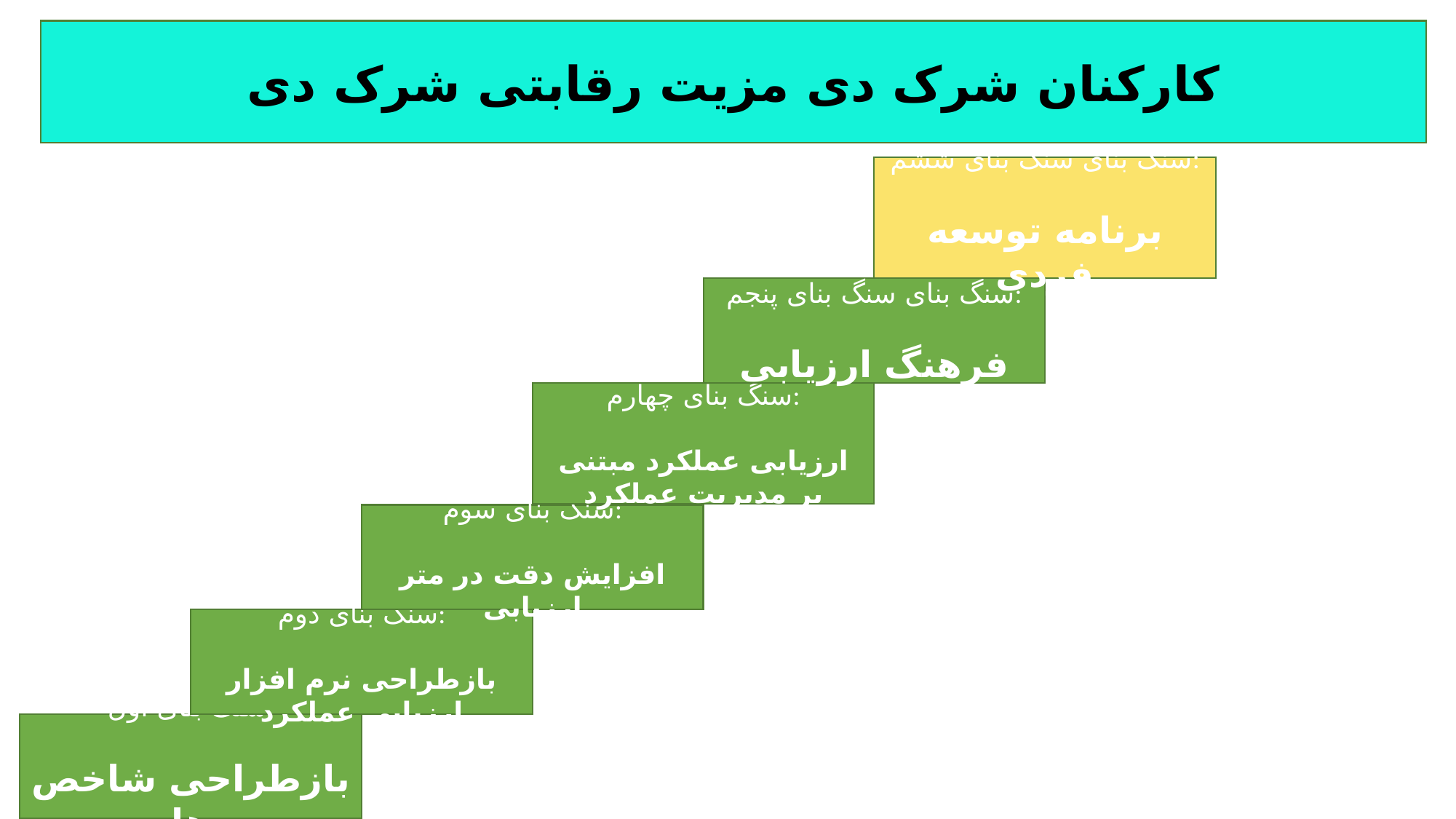

کارکنان شرک دی مزیت رقابتی شرک دی
سنگ بنای سنگ بنای ششم:

برنامه توسعه فردی
سنگ بنای سنگ بنای پنجم:

فرهنگ ارزیابی
سنگ بنای چهارم:

ارزیابی عملکرد مبتنی بر مدیریت عملکرد
سنگ بنای سوم:

افزایش دقت در متر ارزیابی
سنگ بنای دوم:

بازطراحی نرم افزار ارزیابی عملکرد
سنگ بنای اول:

بازطراحی شاخص ها